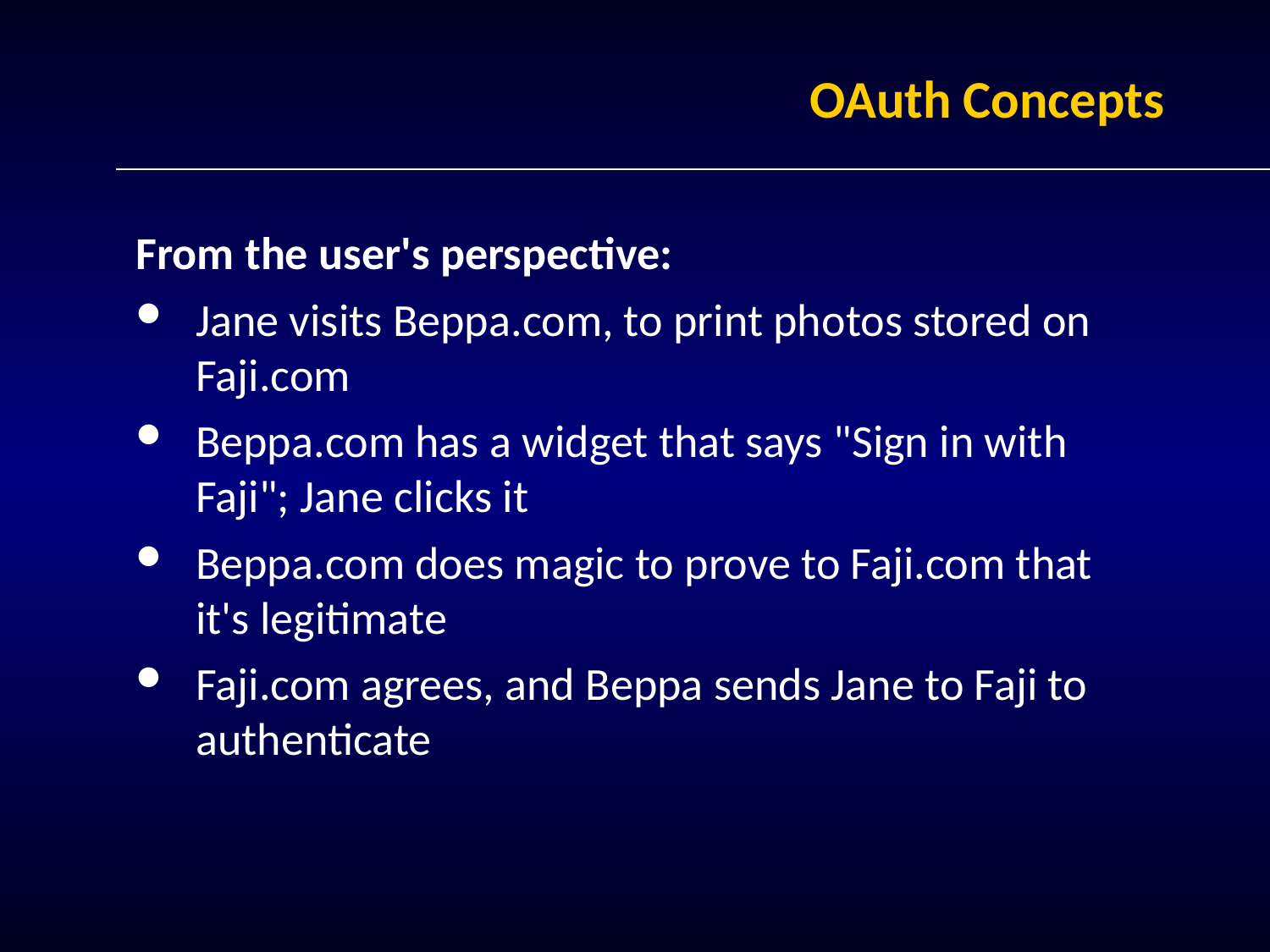

# OAuth Concepts
From the user's perspective:
Jane visits Beppa.com, to print photos stored on Faji.com
Beppa.com has a widget that says "Sign in with Faji"; Jane clicks it
Beppa.com does magic to prove to Faji.com that it's legitimate
Faji.com agrees, and Beppa sends Jane to Faji to authenticate